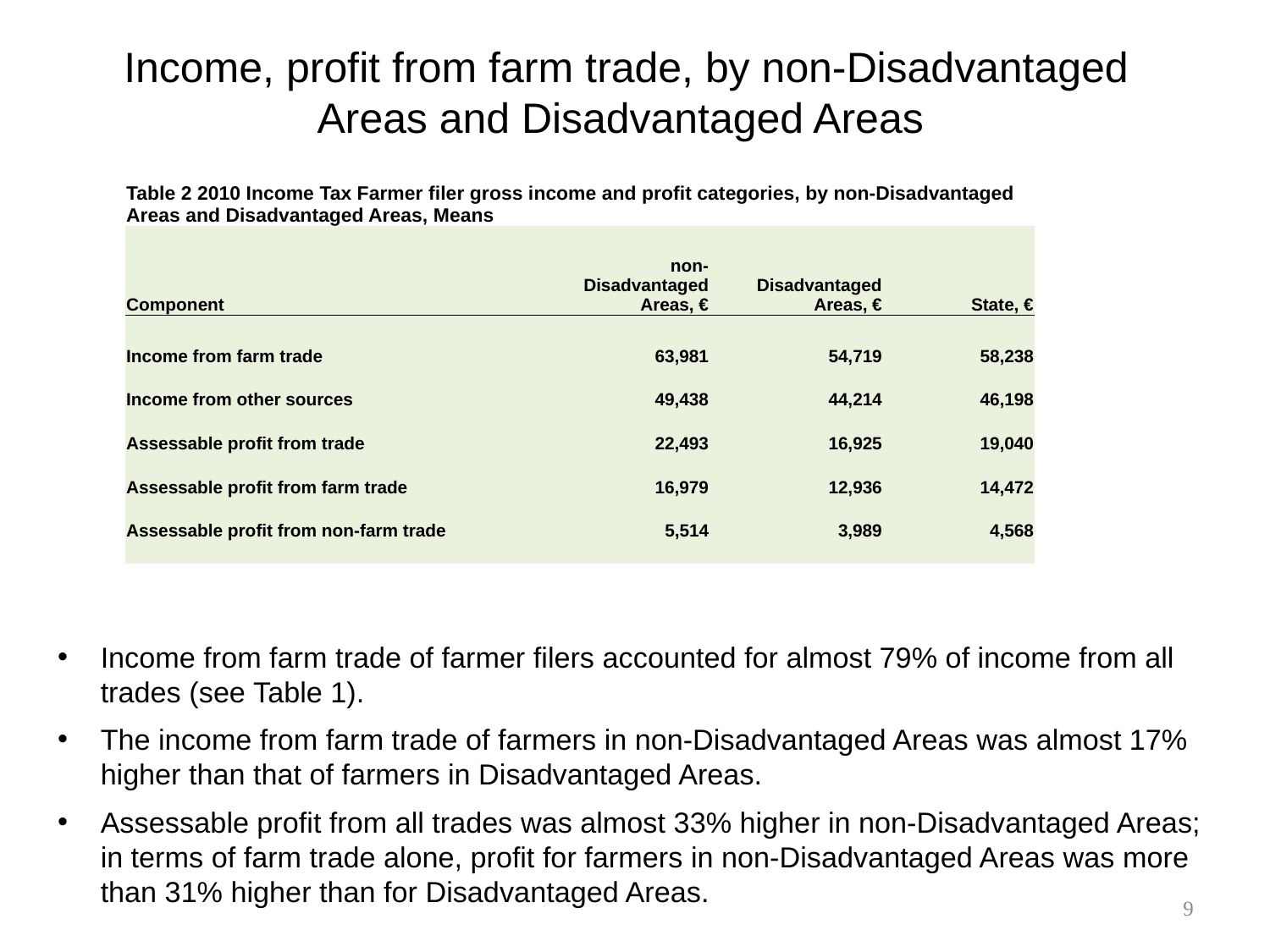

# Income, profit from farm trade, by non-Disadvantaged Areas and Disadvantaged Areas

Income from farm trade of farmer filers accounted for almost 79% of income from all trades (see Table 1).
The income from farm trade of farmers in non-Disadvantaged Areas was almost 17% higher than that of farmers in Disadvantaged Areas.
Assessable profit from all trades was almost 33% higher in non-Disadvantaged Areas; in terms of farm trade alone, profit for farmers in non-Disadvantaged Areas was more than 31% higher than for Disadvantaged Areas.

| Table 2 2010 Income Tax Farmer filer gross income and profit categories, by non-Disadvantaged Areas and Disadvantaged Areas, Means |  |  |  |
| --- | --- | --- | --- |
| Component | non- Disadvantaged Areas, € | Disadvantaged Areas, € | State, € |
|  |  |  |  |
| Income from farm trade | 63,981 | 54,719 | 58,238 |
| Income from other sources | 49,438 | 44,214 | 46,198 |
| Assessable profit from trade | 22,493 | 16,925 | 19,040 |
| Assessable profit from farm trade | 16,979 | 12,936 | 14,472 |
| Assessable profit from non-farm trade | 5,514 | 3,989 | 4,568 |
9